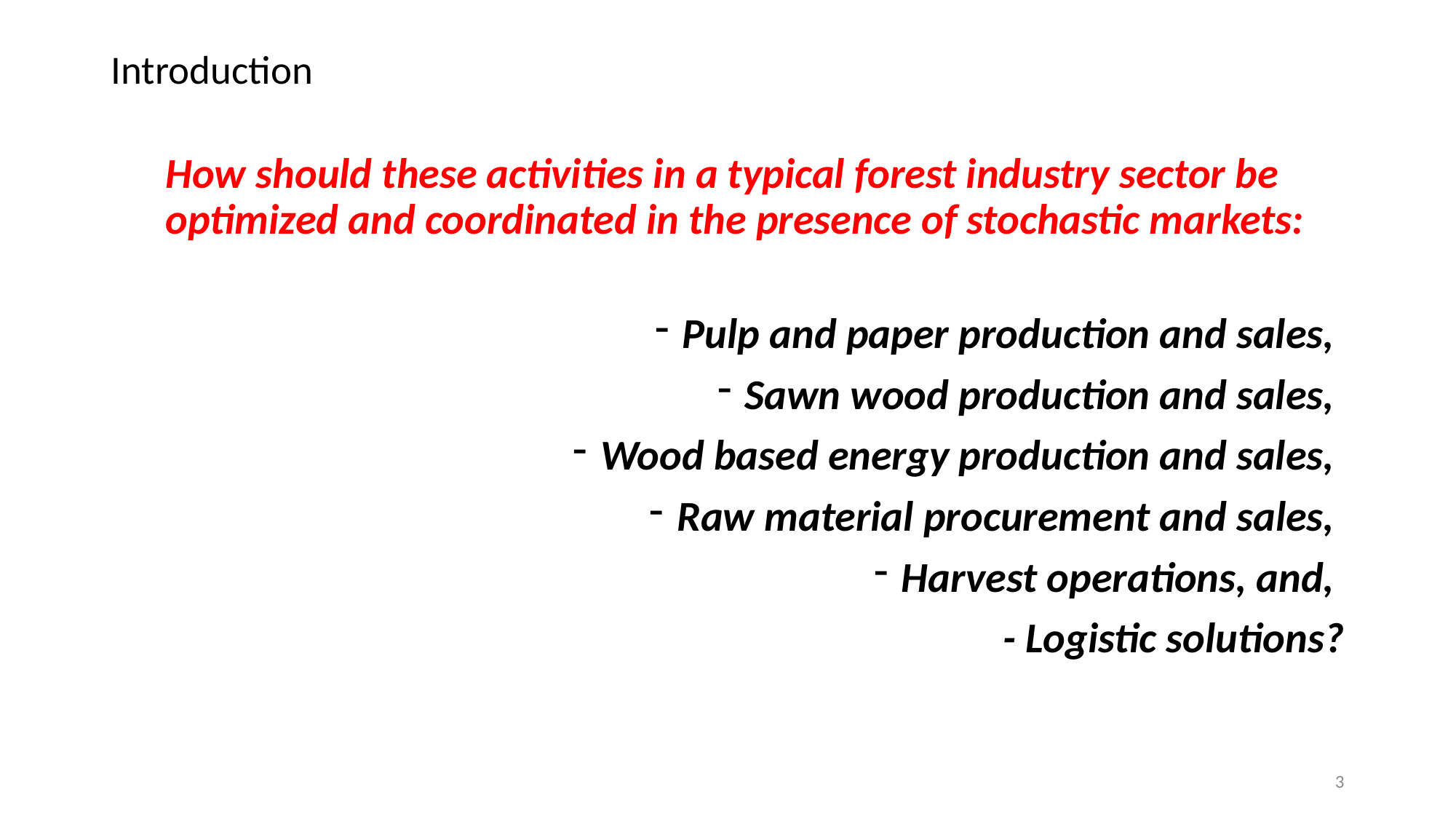

# Introduction
How should these activities in a typical forest industry sector be optimized and coordinated in the presence of stochastic markets:

Pulp and paper production and sales,
Sawn wood production and sales,
Wood based energy production and sales,
Raw material procurement and sales,
Harvest operations, and,
- Logistic solutions?

3